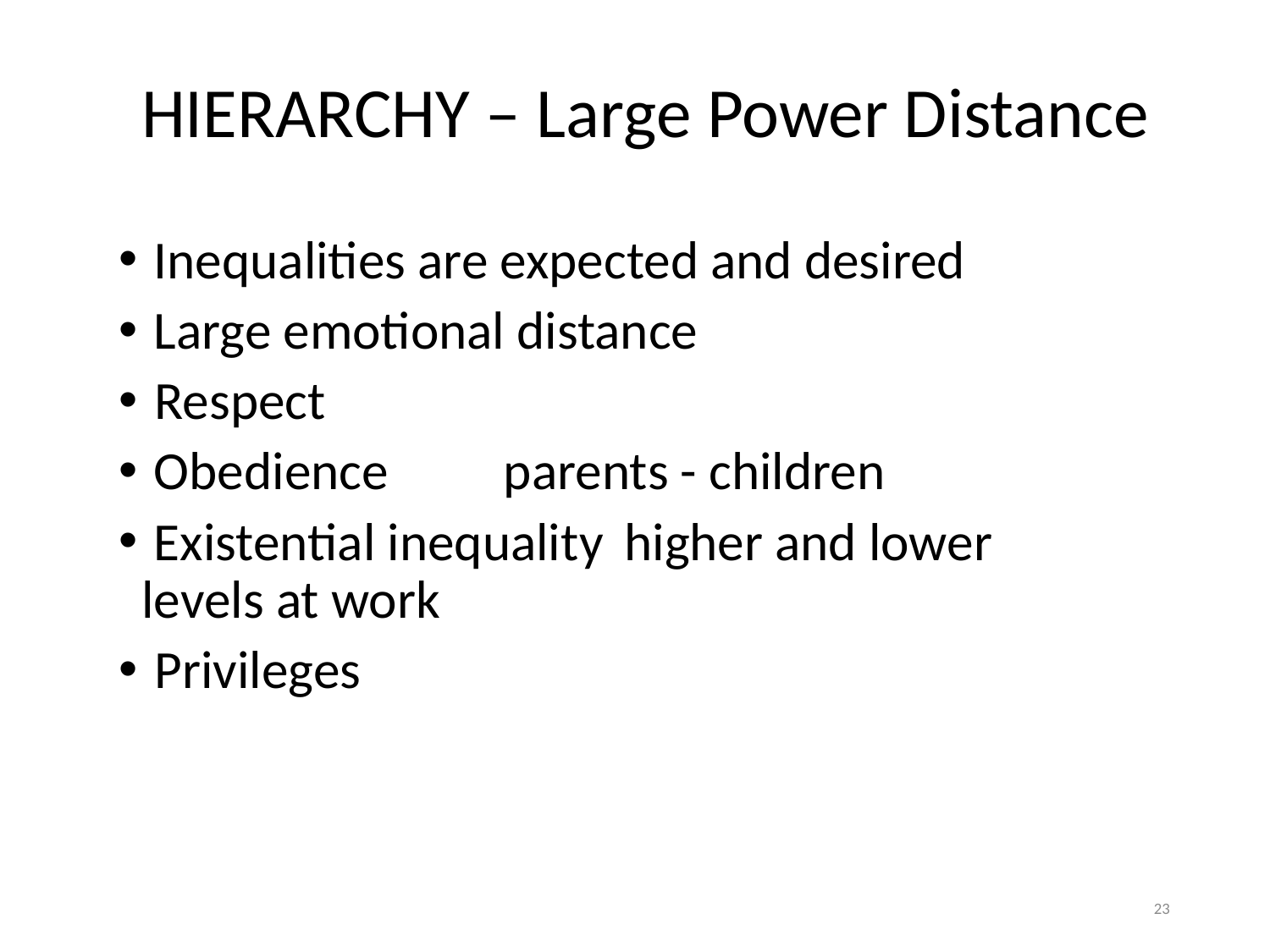

# HIERARCHY – Large Power Distance
 Inequalities are expected and desired
 Large emotional distance
Respect
 Obedience 			parents - children
 Existential inequality	higher and lower 							levels at work
Privileges

23